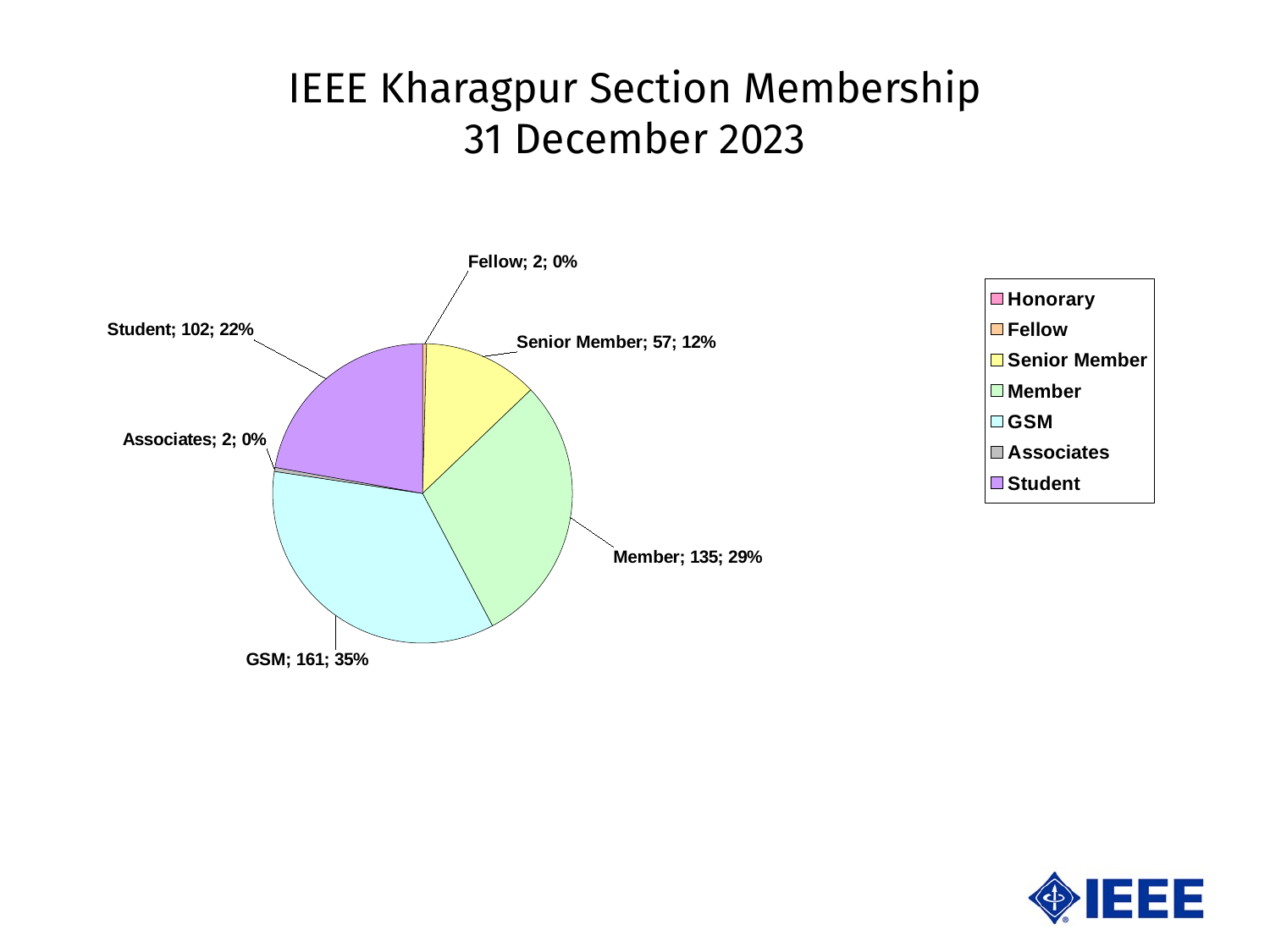

IEEE Kharagpur Section Membership
31 December 2023

### Chart

| Category | Kharagpur |  |
|---|---|---|
| Honorary | 0.0 | 0.0 |
| Fellow | 2.0 | 0.4357298474945534 |
| Senior Member | 57.0 | 12.418300653594772 |
| Member | 135.0 | 29.411764705882355 |
| GSM | 161.0 | 35.07625272331155 |
| Associates | 2.0 | 0.4357298474945534 |
| Student | 102.0 | 22.22222222222222 |